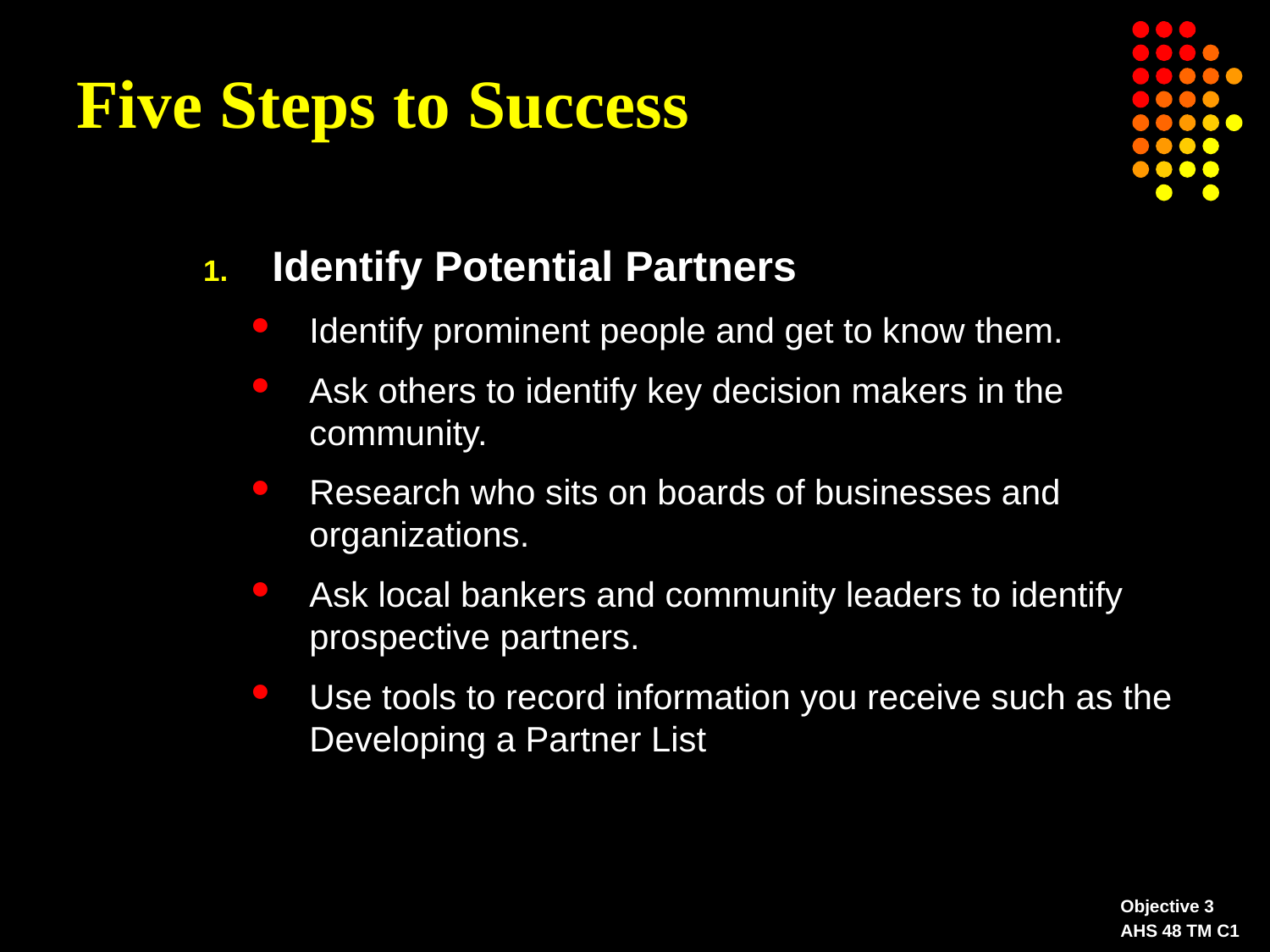

# Five Steps to Success
Identify Potential Partners
Identify prominent people and get to know them.
Ask others to identify key decision makers in the community.
Research who sits on boards of businesses and organizations.
Ask local bankers and community leaders to identify prospective partners.
Use tools to record information you receive such as the Developing a Partner List
Objective 3
AHS 48 TM C1